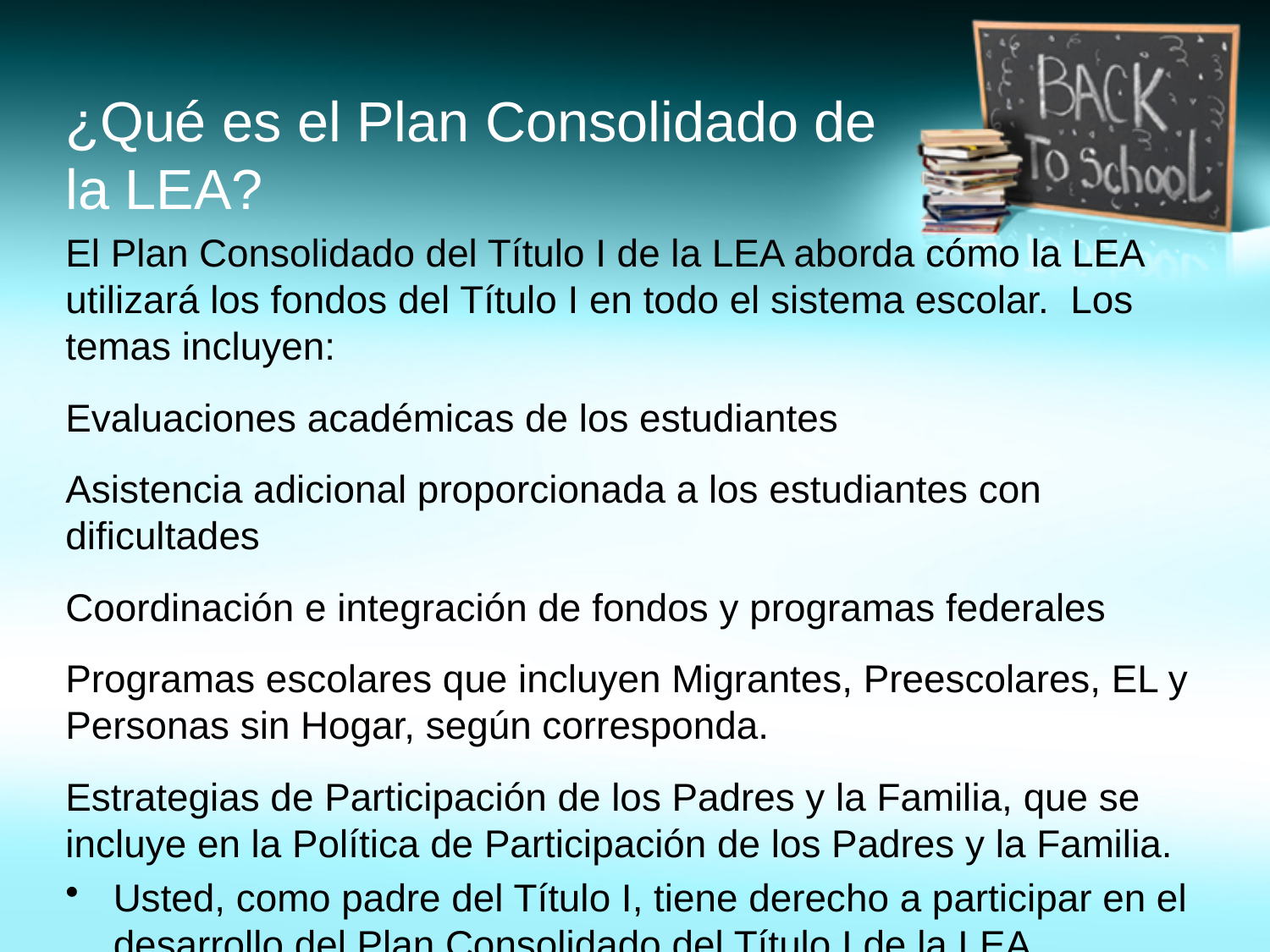

# ¿Qué es el Plan Consolidado de la LEA?
El Plan Consolidado del Título I de la LEA aborda cómo la LEA utilizará los fondos del Título I en todo el sistema escolar.  Los temas incluyen:
Evaluaciones académicas de los estudiantes
Asistencia adicional proporcionada a los estudiantes con dificultades
Coordinación e integración de fondos y programas federales
Programas escolares que incluyen Migrantes, Preescolares, EL y Personas sin Hogar, según corresponda.
Estrategias de Participación de los Padres y la Familia, que se incluye en la Política de Participación de los Padres y la Familia.
Usted, como padre del Título I, tiene derecho a participar en el desarrollo del Plan Consolidado del Título I de la LEA